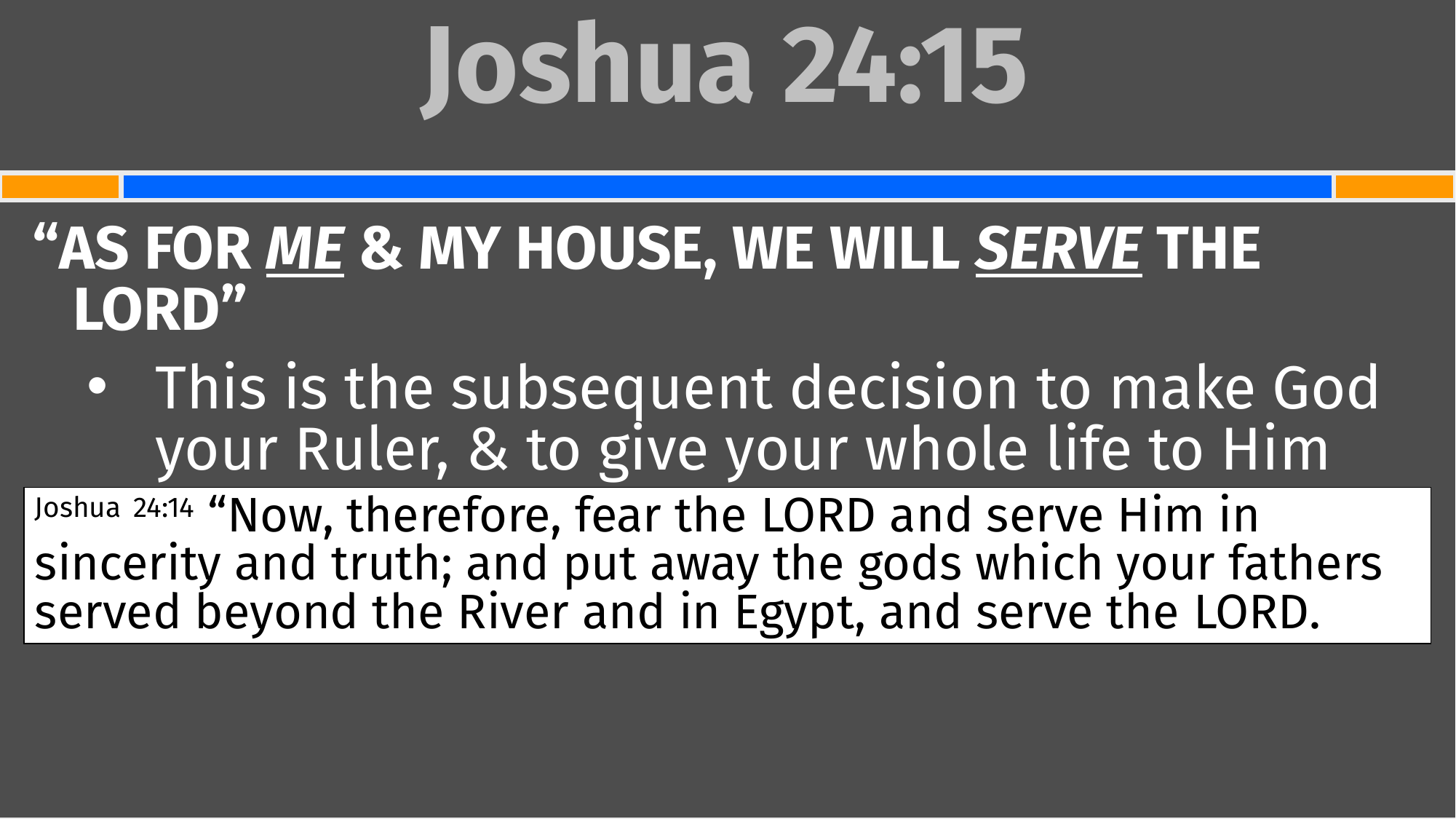

Joshua 24:15

#
“AS FOR ME & MY HOUSE, WE WILL SERVE THE LORD”
This is the subsequent decision to make God your Ruler, & to give your whole life to Him
Joshua 24:14 “Now, therefore, fear the Lord and serve Him in sincerity and truth; and put away the gods which your fathers served beyond the River and in Egypt, and serve the Lord.